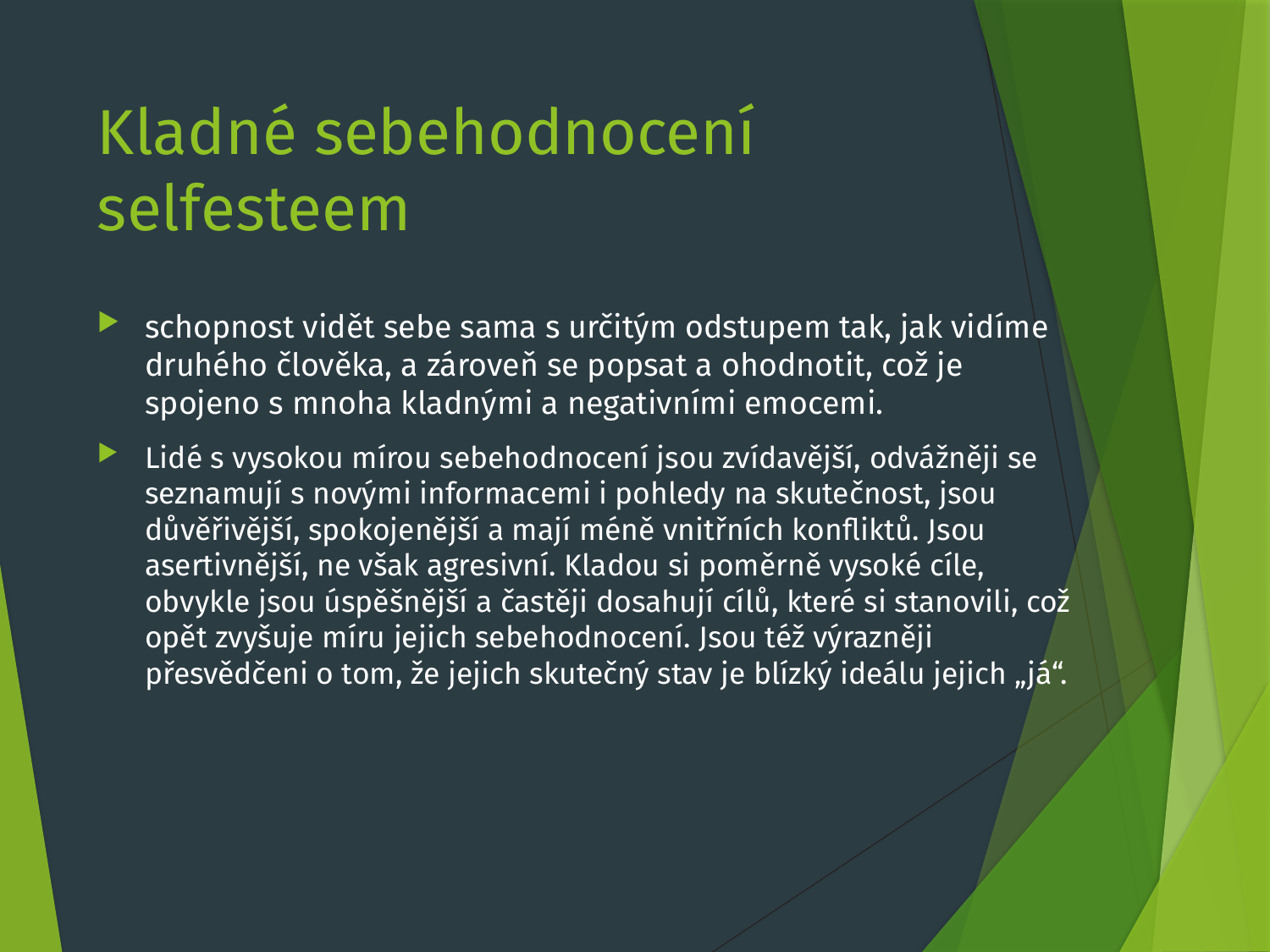

# Kladné sebehodnocení selfesteem
schopnost vidět sebe sama s určitým odstupem tak, jak vidíme druhého člověka, a zároveň se popsat a ohodnotit, což je spojeno s mnoha kladnými a negativními emocemi.
Lidé s vysokou mírou sebehodnocení jsou zvídavější, odvážněji se seznamují s novými informacemi i pohledy na skutečnost, jsou důvěřivější, spokojenější a mají méně vnitřních konfliktů. Jsou asertivnější, ne však agresivní. Kladou si poměrně vysoké cíle, obvykle jsou úspěšnější a častěji dosahují cílů, které si stanovili, což opět zvyšuje míru jejich sebehodnocení. Jsou též výrazněji přesvědčeni o tom, že jejich skutečný stav je blízký ideálu jejich „já“.